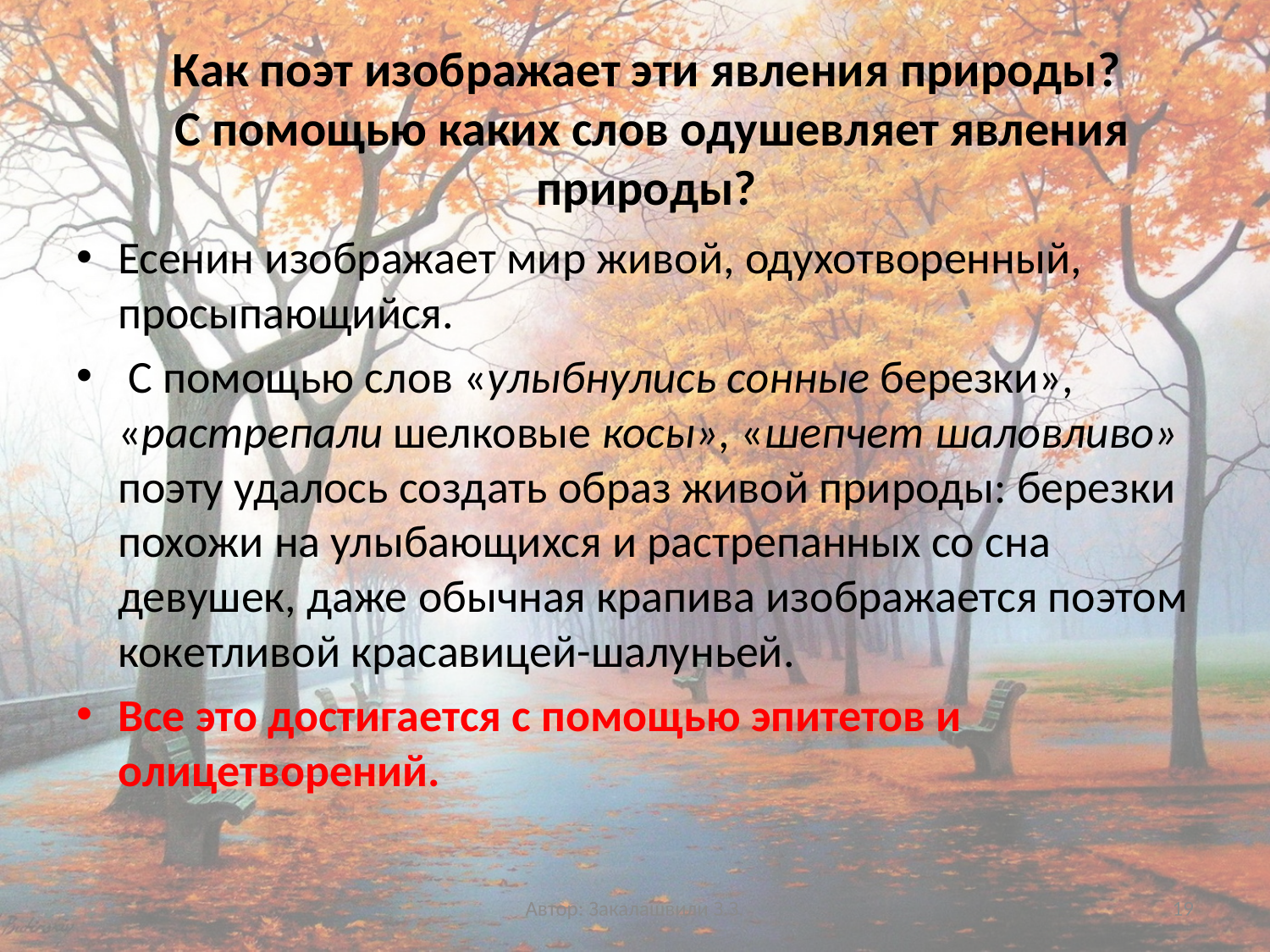

# Как поэт изображает эти явления природы? С помощью каких слов одушевляет явления природы?
Есенин изображает мир живой, одухотворенный, просыпающийся.
 С помощью слов «улыбнулись сонные березки», «растрепали шелковые косы», «шепчет шаловливо» поэту удалось создать образ живой природы: березки похожи на улыбающихся и растрепанных со сна девушек, даже обычная крапива изображается поэтом кокетливой красавицей-шалуньей.
Все это достигается с помощью эпитетов и олицетворений.
Автор: Закалашвили З.З.
19